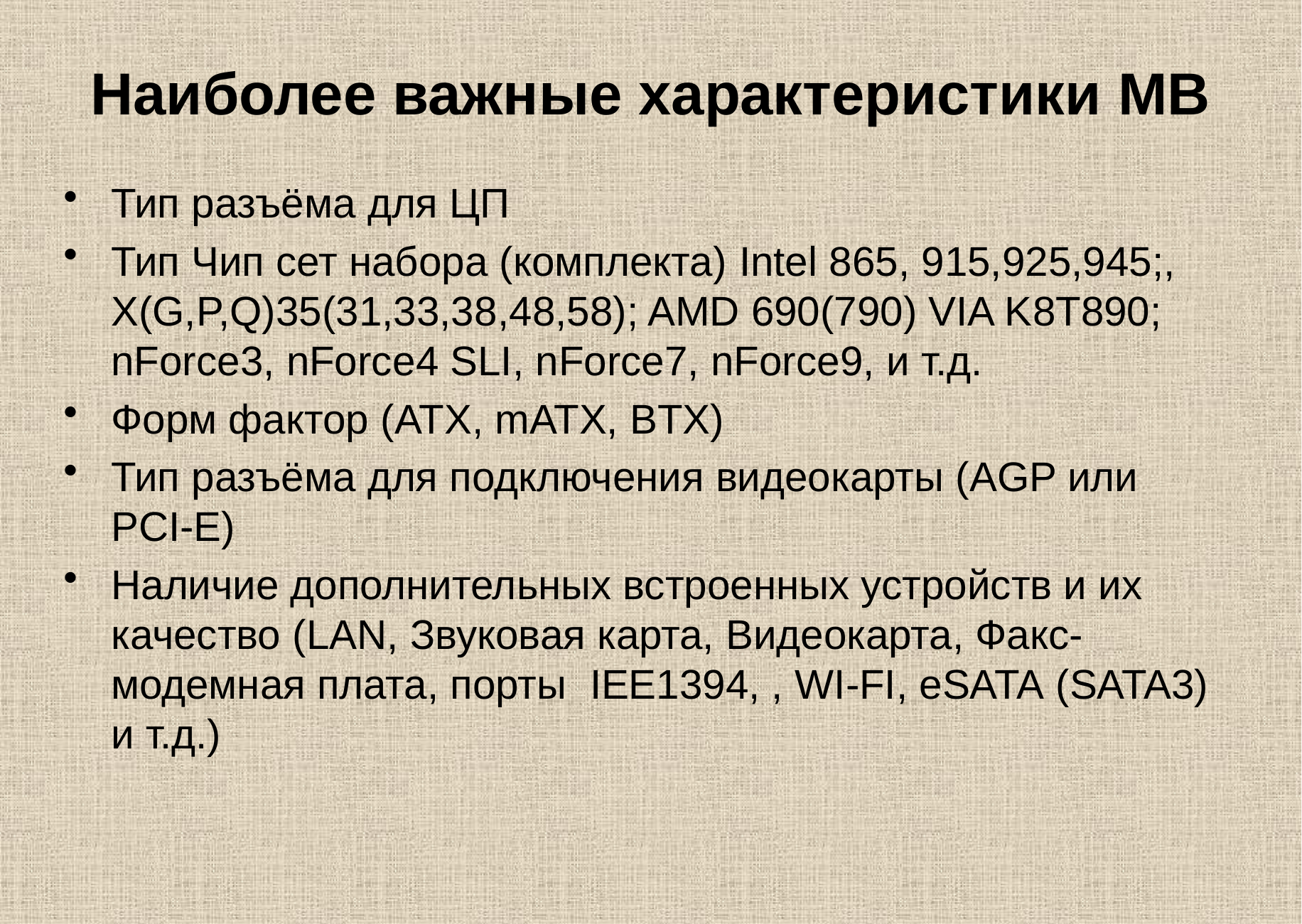

# Наиболее важные характеристики MB
Тип разъёма для ЦП
Тип Чип сет набора (комплекта) Intel 865, 915,925,945;, X(G,P,Q)35(31,33,38,48,58); AMD 690(790) VIA K8T890; nForce3, nForce4 SLI, nForce7, nForce9, и т.д.
Форм фактор (ATX, mATX, BTX)
Тип разъёма для подключения видеокарты (AGP или PCI-E)
Наличие дополнительных встроенных устройств и их качество (LAN, Звуковая карта, Видеокарта, Факс-модемная плата, порты  IEE1394, , WI-FI, eSATA (SATA3) и т.д.)